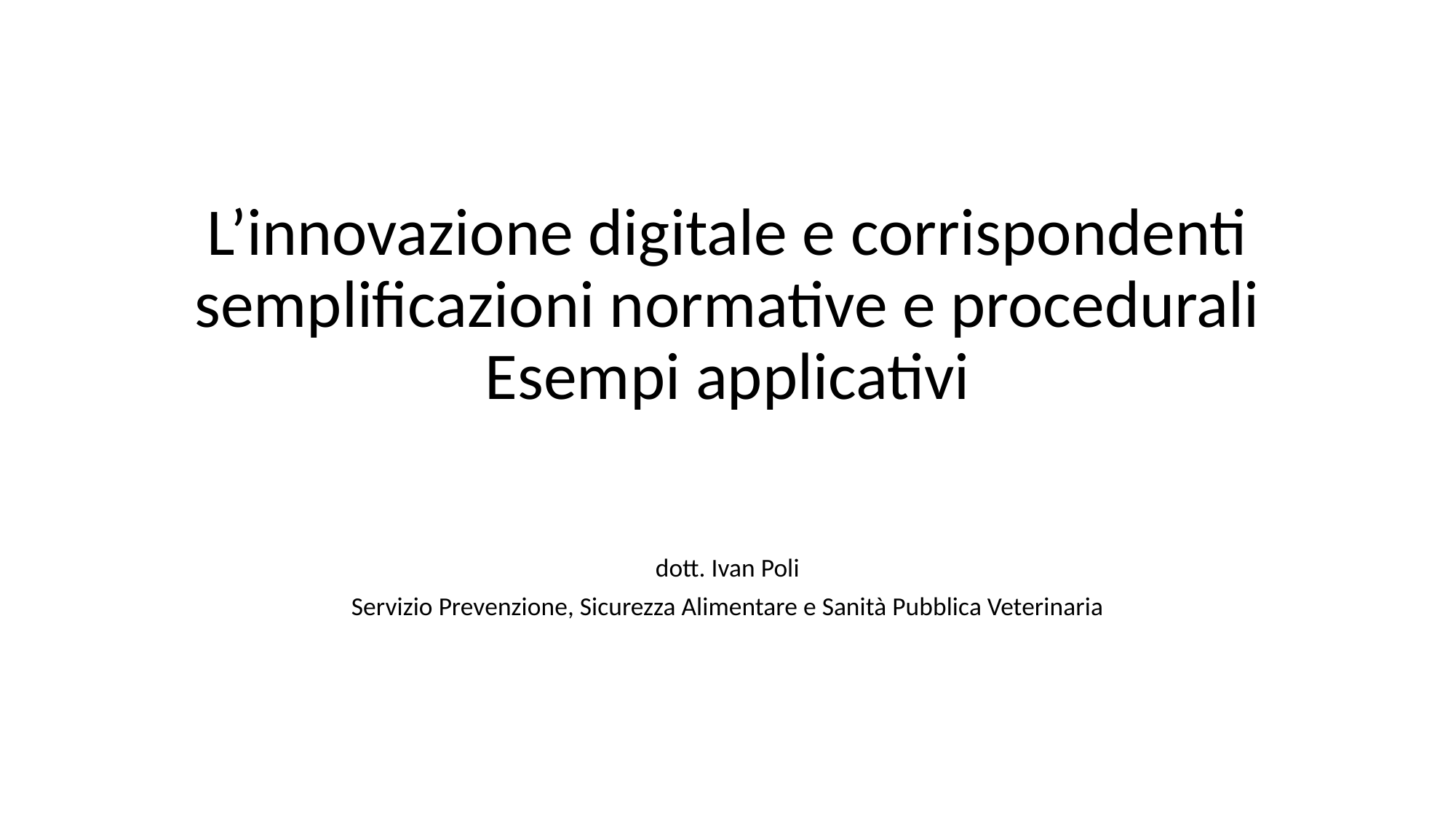

# L’innovazione digitale e corrispondenti semplificazioni normative e procedurali Esempi applicativi

dott. Ivan Poli
Servizio Prevenzione, Sicurezza Alimentare e Sanità Pubblica Veterinaria